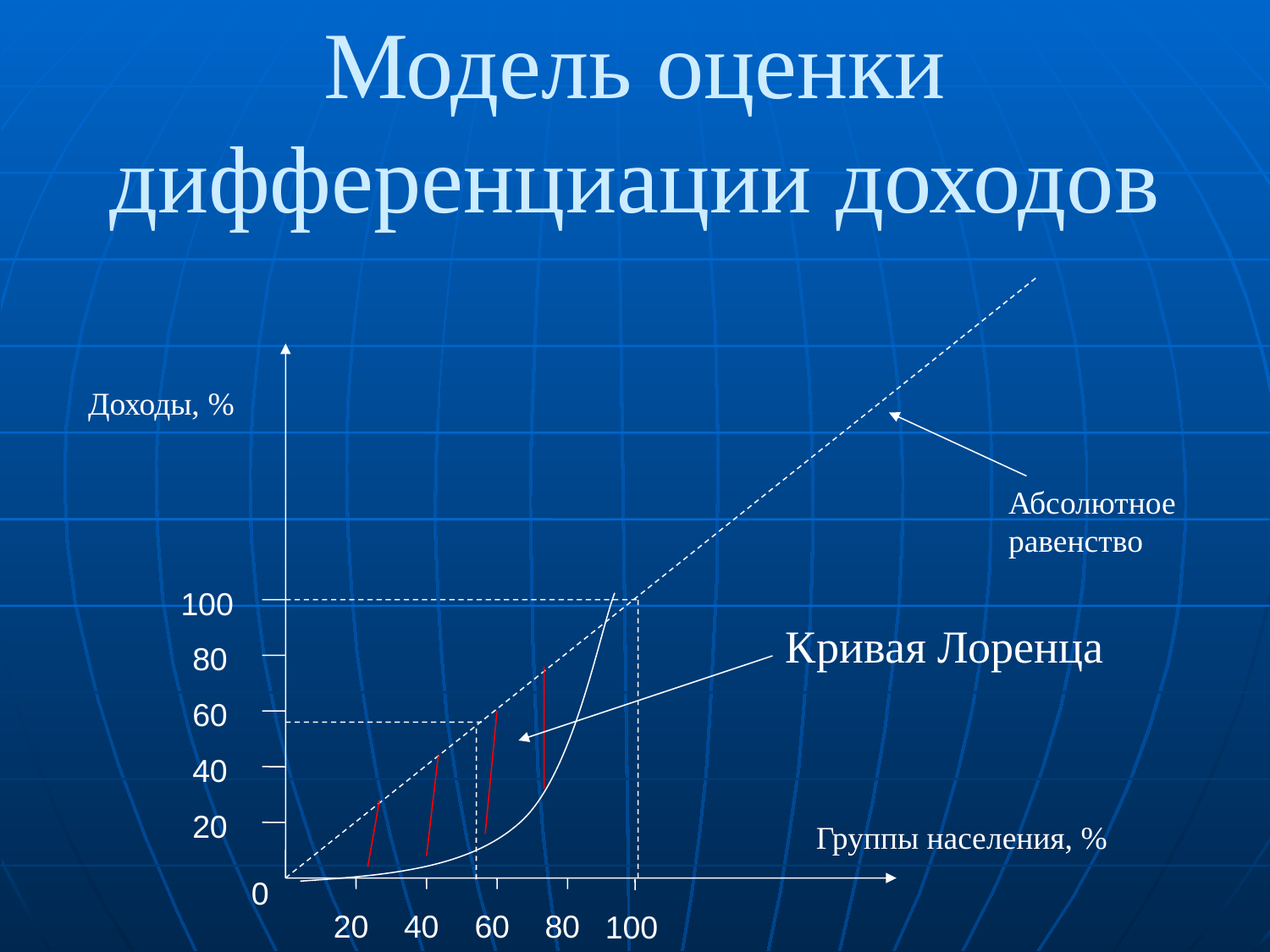

# Модель оценки дифференциации доходов

Доходы, %

100

80

60

40

20

Группы населения, %
0

20
40
60
80

100

Абсолютное
равенство
Кривая Лоренца